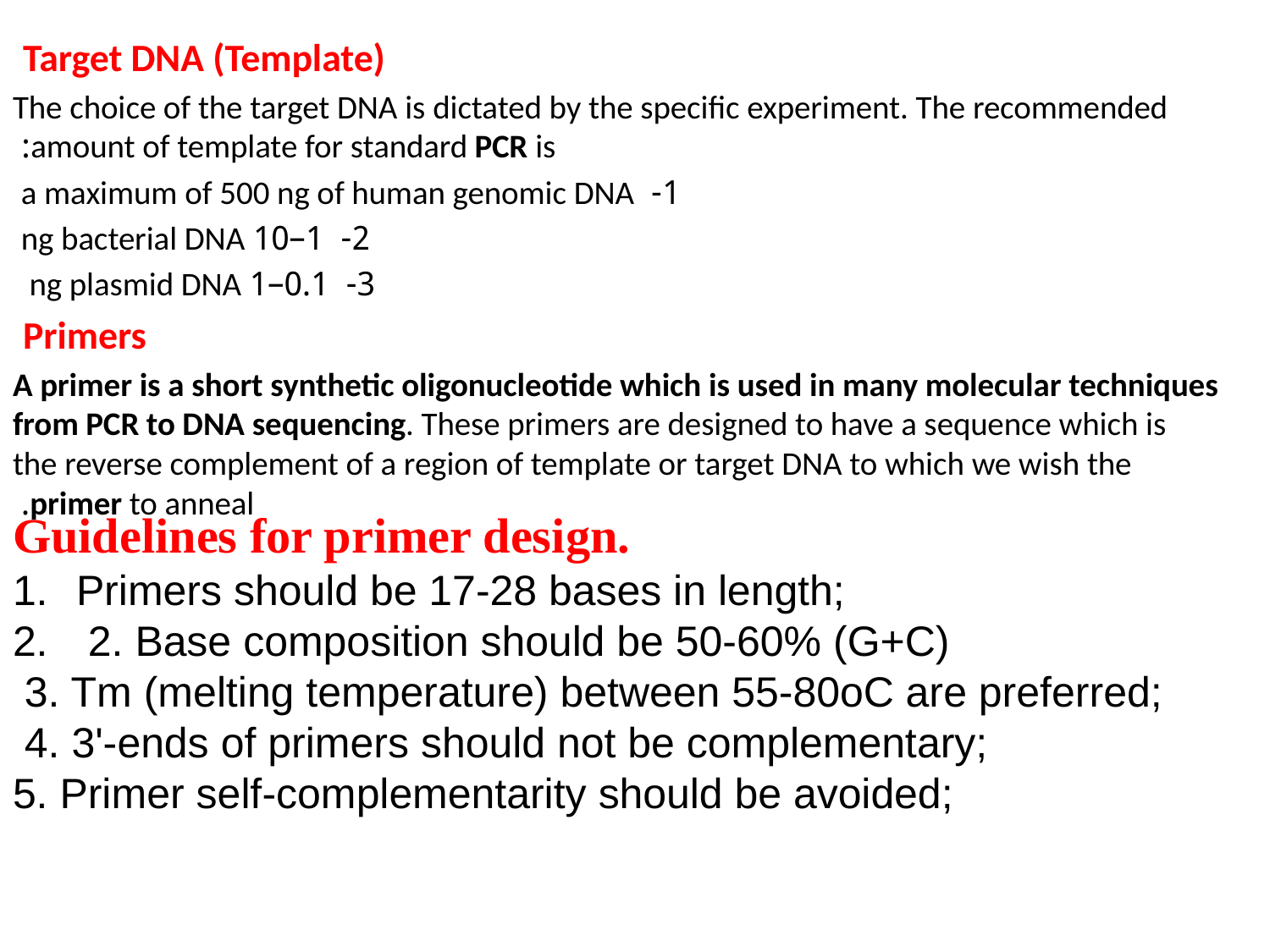

Target DNA (Template)
The choice of the target DNA is dictated by the specific experiment. The recommended amount of template for standard PCR is:
1-  a maximum of 500 ng of human genomic DNA
2-  1–10 ng bacterial DNA
3-  0.1–1 ng plasmid DNA
Primers
A primer is a short synthetic oligonucleotide which is used in many molecular techniques from PCR to DNA sequencing. These primers are designed to have a sequence which is the reverse complement of a region of template or target DNA to which we wish the primer to anneal.

Guidelines for primer design.
Primers should be 17-28 bases in length;
 2. Base composition should be 50-60% (G+C)
 3. Tm (melting temperature) between 55-80oC are preferred;
 4. 3'-ends of primers should not be complementary;
5. Primer self-complementarity should be avoided;